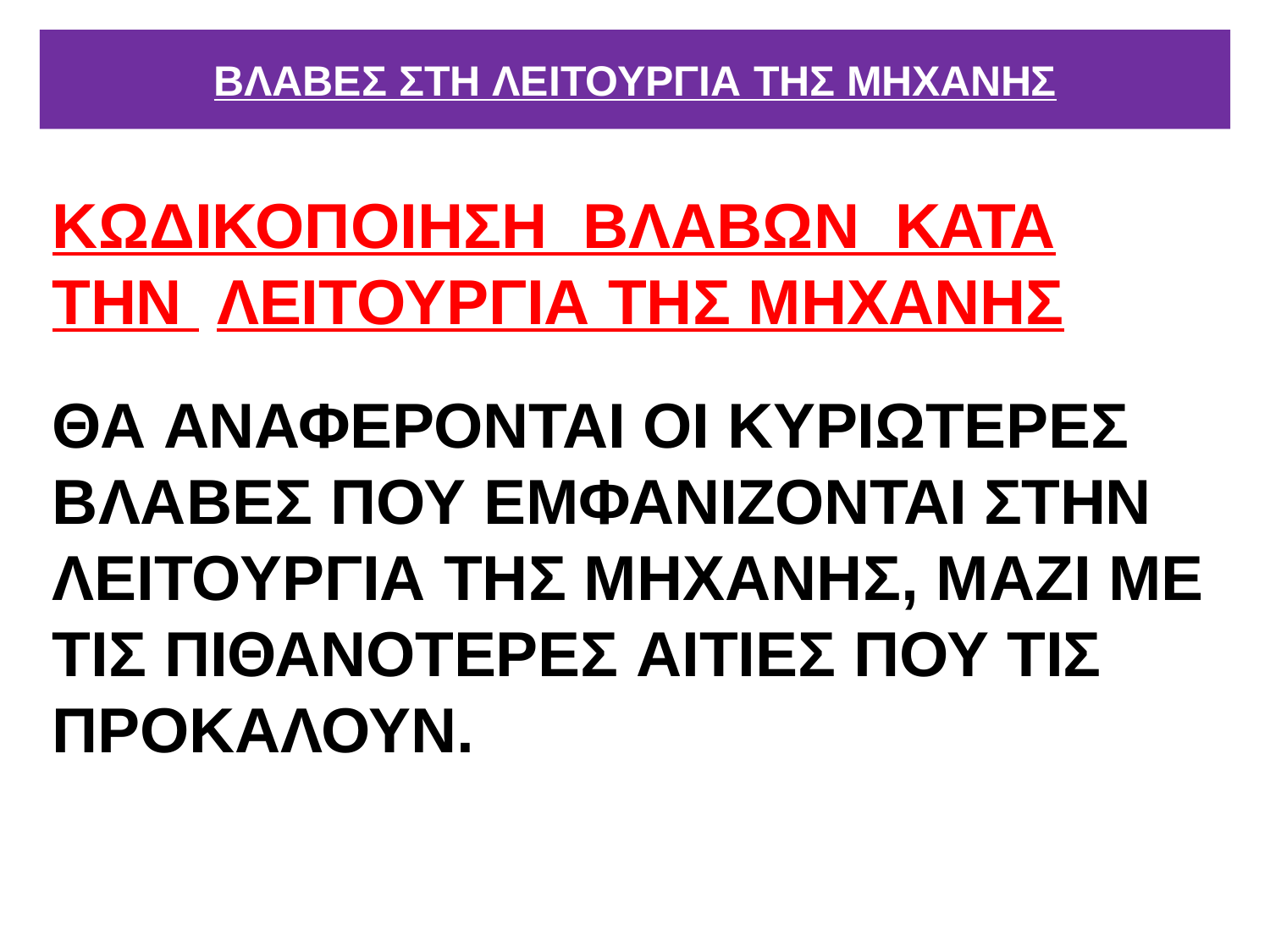

# ΒΛΑΒΕΣ ΣΤΗ ΛΕΙΤΟΥΡΓΙΑ ΤΗΣ ΜΗΧΑΝΗΣ

ΚΩΔΙΚΟΠΟΙΗΣΗ  ΒΛΑΒΩΝ  ΚΑΤΑ ΤΗΝ  ΛΕΙΤΟΥΡΓΙΑ ΤΗΣ ΜΗΧΑΝΗΣ
ΘΑ ΑΝΑΦΕΡΟΝΤΑΙ ΟΙ ΚΥΡΙΩΤΕΡΕΣ ΒΛΑΒΕΣ ΠΟΥ ΕΜΦΑΝΙΖΟΝΤΑΙ ΣΤΗΝ ΛΕΙΤΟΥΡΓΙΑ ΤΗΣ ΜΗΧΑΝΗΣ, ΜΑΖΙ ΜΕ ΤΙΣ ΠΙΘΑΝΟΤΕΡΕΣ ΑΙΤΙΕΣ ΠΟΥ ΤΙΣ ΠΡΟΚΑΛΟΥΝ.